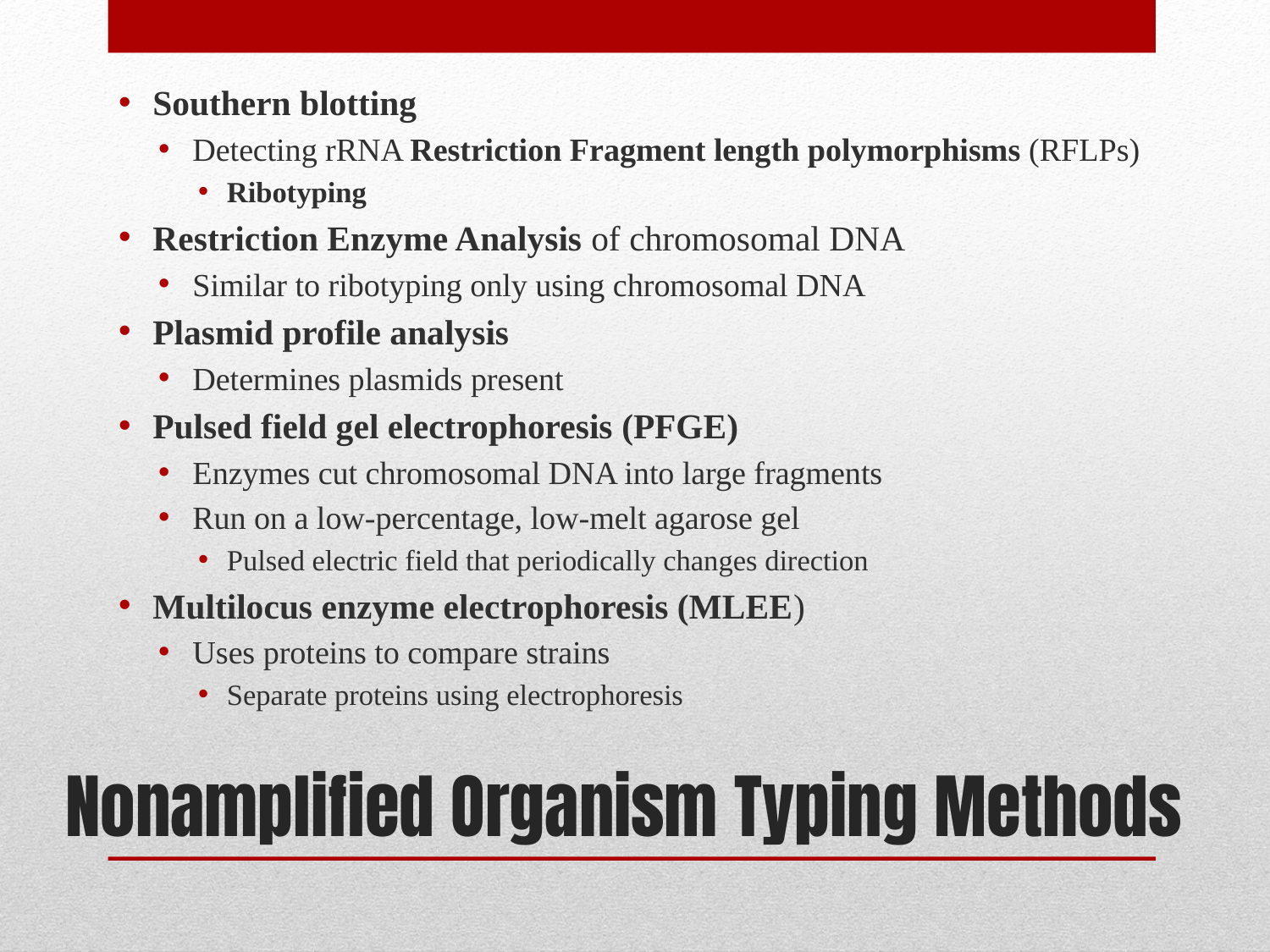

Southern blotting
Detecting rRNA Restriction Fragment length polymorphisms (RFLPs)
Ribotyping
Restriction Enzyme Analysis of chromosomal DNA
Similar to ribotyping only using chromosomal DNA
Plasmid profile analysis
Determines plasmids present
Pulsed field gel electrophoresis (PFGE)
Enzymes cut chromosomal DNA into large fragments
Run on a low-percentage, low-melt agarose gel
Pulsed electric field that periodically changes direction
Multilocus enzyme electrophoresis (MLEE)
Uses proteins to compare strains
Separate proteins using electrophoresis

# Nonamplified Organism Typing Methods